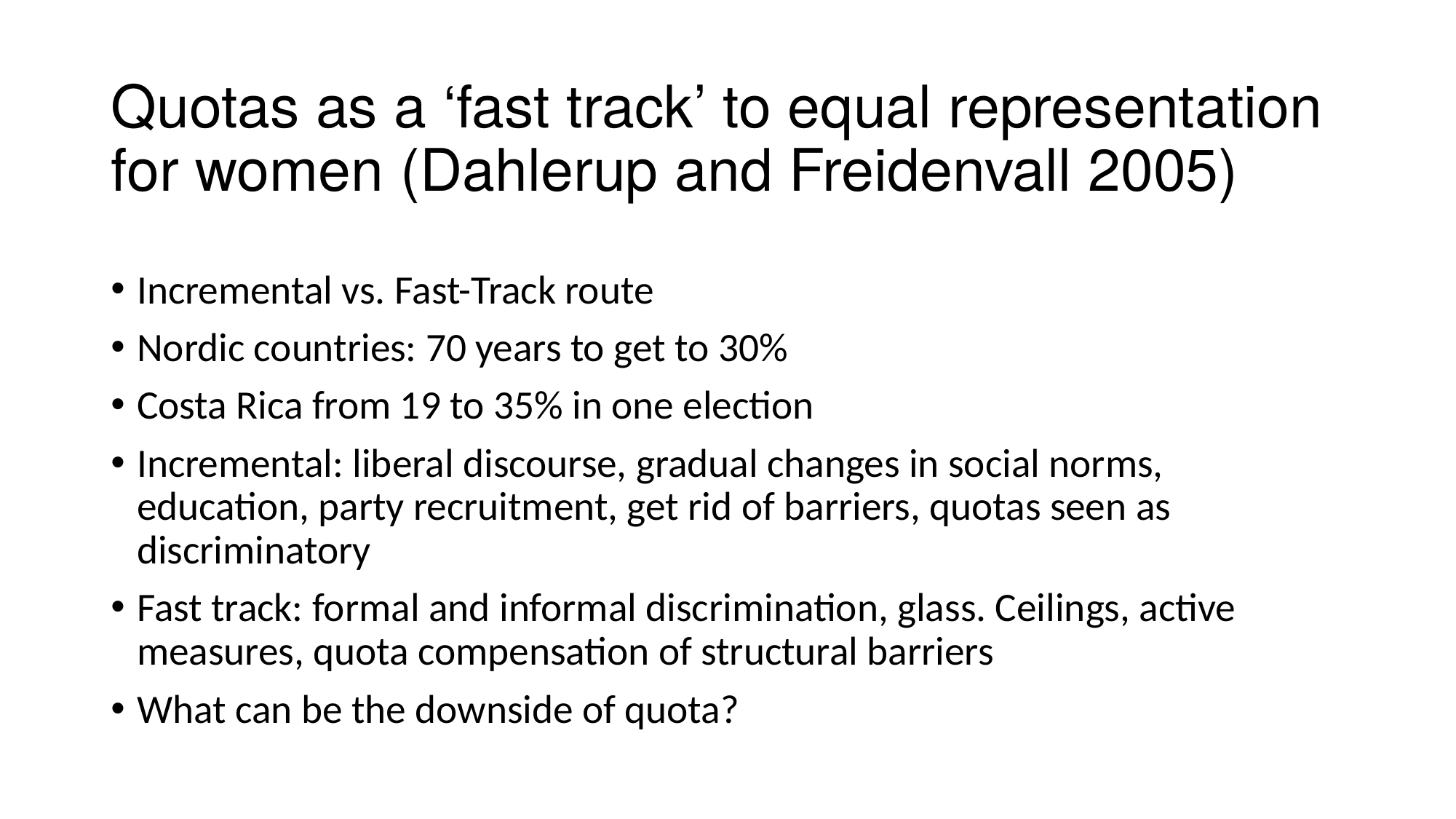

# Quotas as a ‘fast track’ to equal representation for women (Dahlerup and Freidenvall 2005)
Incremental vs. Fast-Track route
Nordic countries: 70 years to get to 30%
Costa Rica from 19 to 35% in one election
Incremental: liberal discourse, gradual changes in social norms, education, party recruitment, get rid of barriers, quotas seen as discriminatory
Fast track: formal and informal discrimination, glass. Ceilings, active measures, quota compensation of structural barriers
What can be the downside of quota?